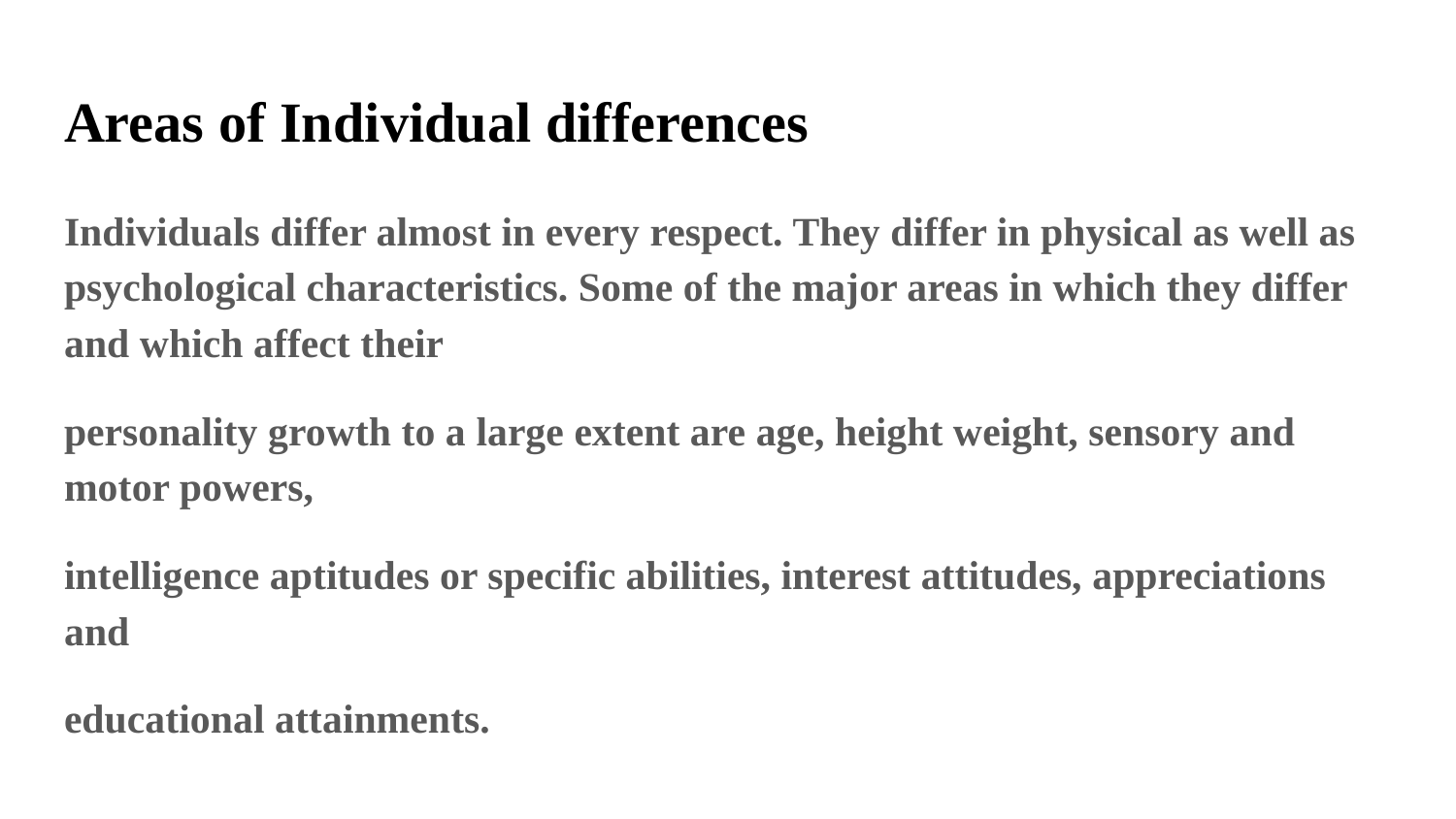

# Areas of Individual differences
Individuals differ almost in every respect. They differ in physical as well as psychological characteristics. Some of the major areas in which they differ and which affect their
personality growth to a large extent are age, height weight, sensory and motor powers,
intelligence aptitudes or specific abilities, interest attitudes, appreciations and
educational attainments.